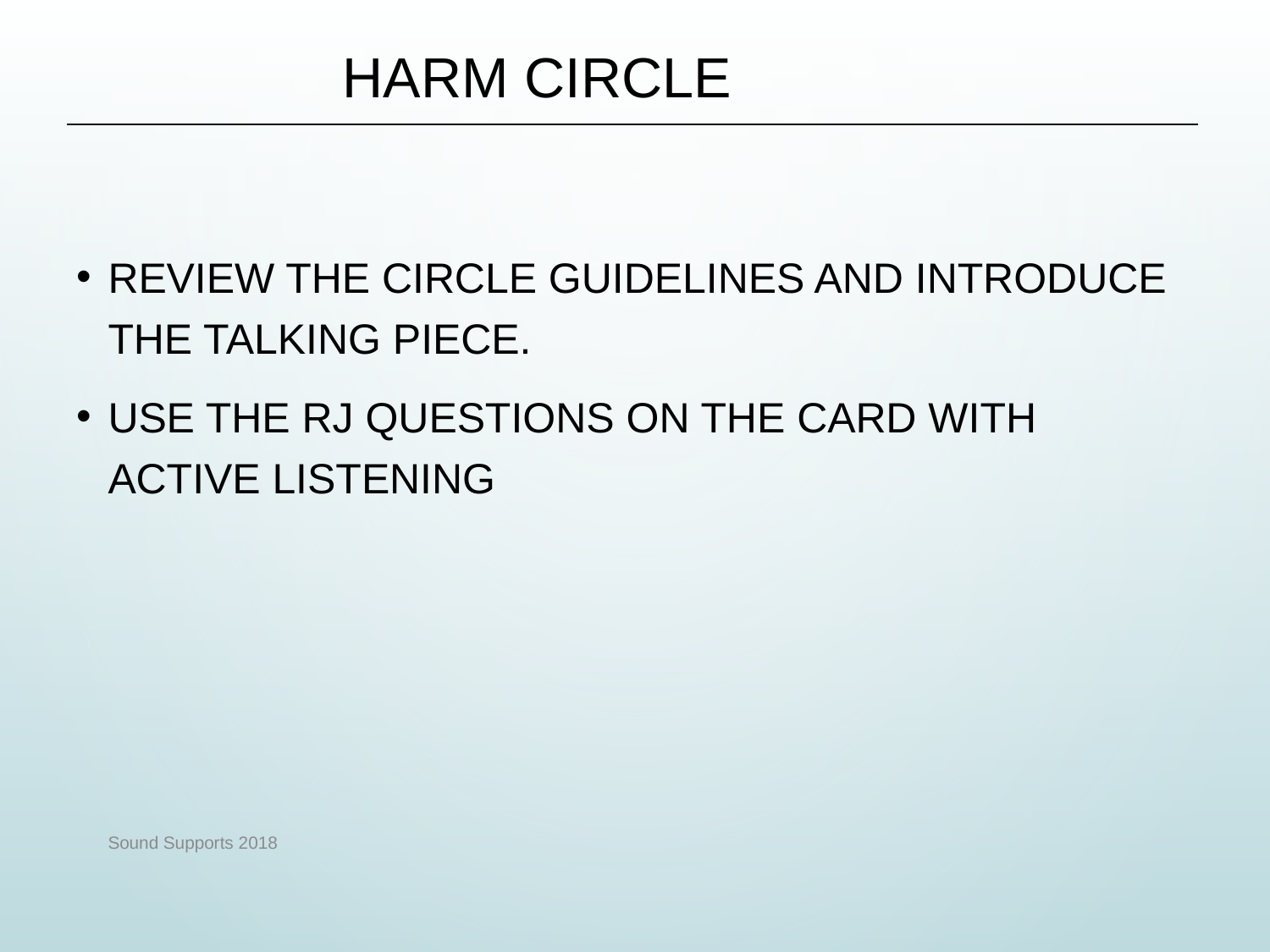

# HARM CIRCLE

Review the Circle Guidelines and introduce the talking piece.
Use the RJ questions on the card with Active Listening
Sound Supports 2018